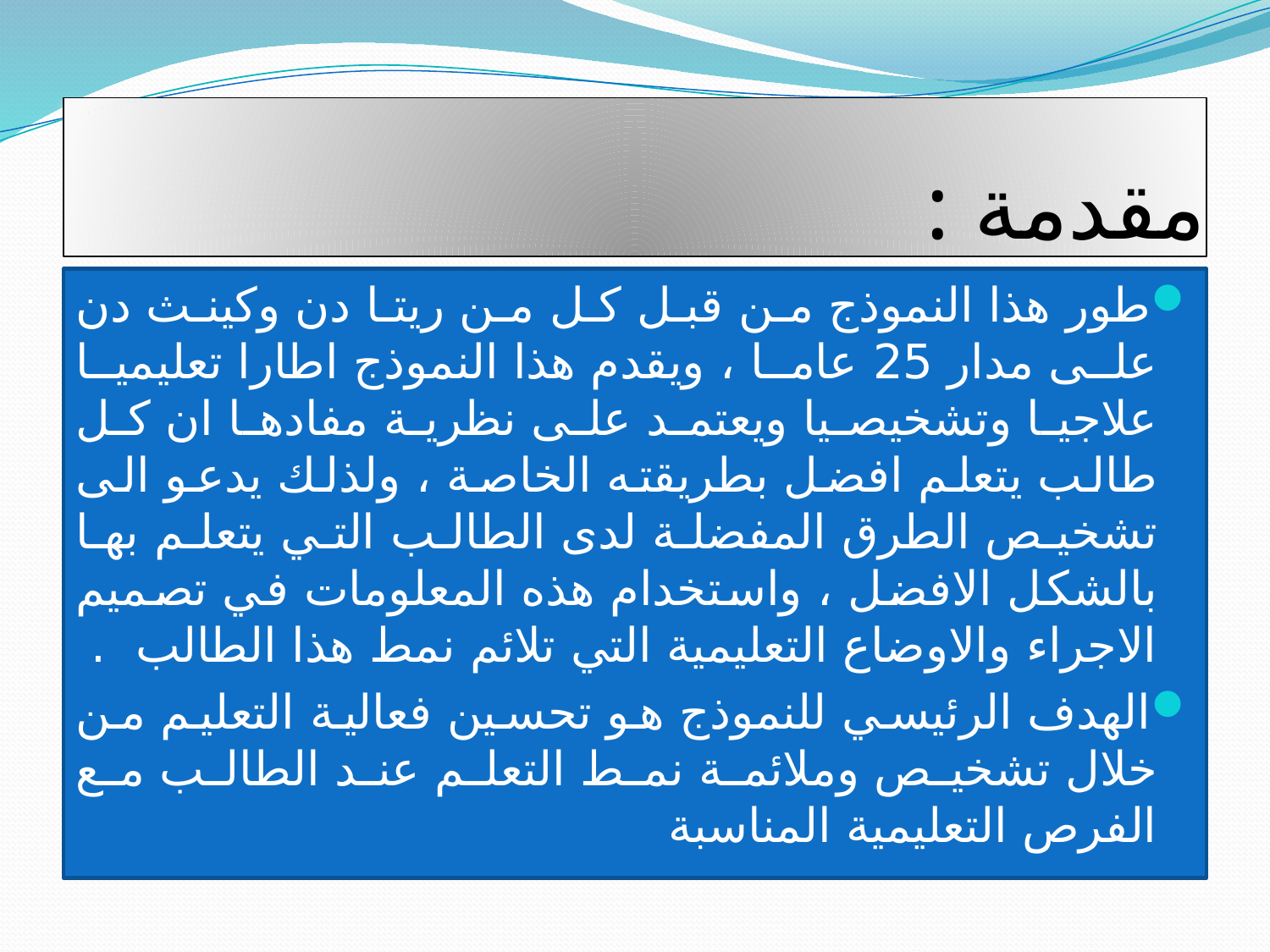

# مقدمة :
طور هذا النموذج من قبل كل من ريتا دن وكينث دن على مدار 25 عاما ، ويقدم هذا النموذج اطارا تعليميا علاجيا وتشخيصيا ويعتمد على نظرية مفادها ان كل طالب يتعلم افضل بطريقته الخاصة ، ولذلك يدعو الى تشخيص الطرق المفضلة لدى الطالب التي يتعلم بها بالشكل الافضل ، واستخدام هذه المعلومات في تصميم الاجراء والاوضاع التعليمية التي تلائم نمط هذا الطالب  .
الهدف الرئيسي للنموذج هو تحسين فعالية التعليم من خلال تشخيص وملائمة نمط التعلم عند الطالب مع الفرص التعليمية المناسبة